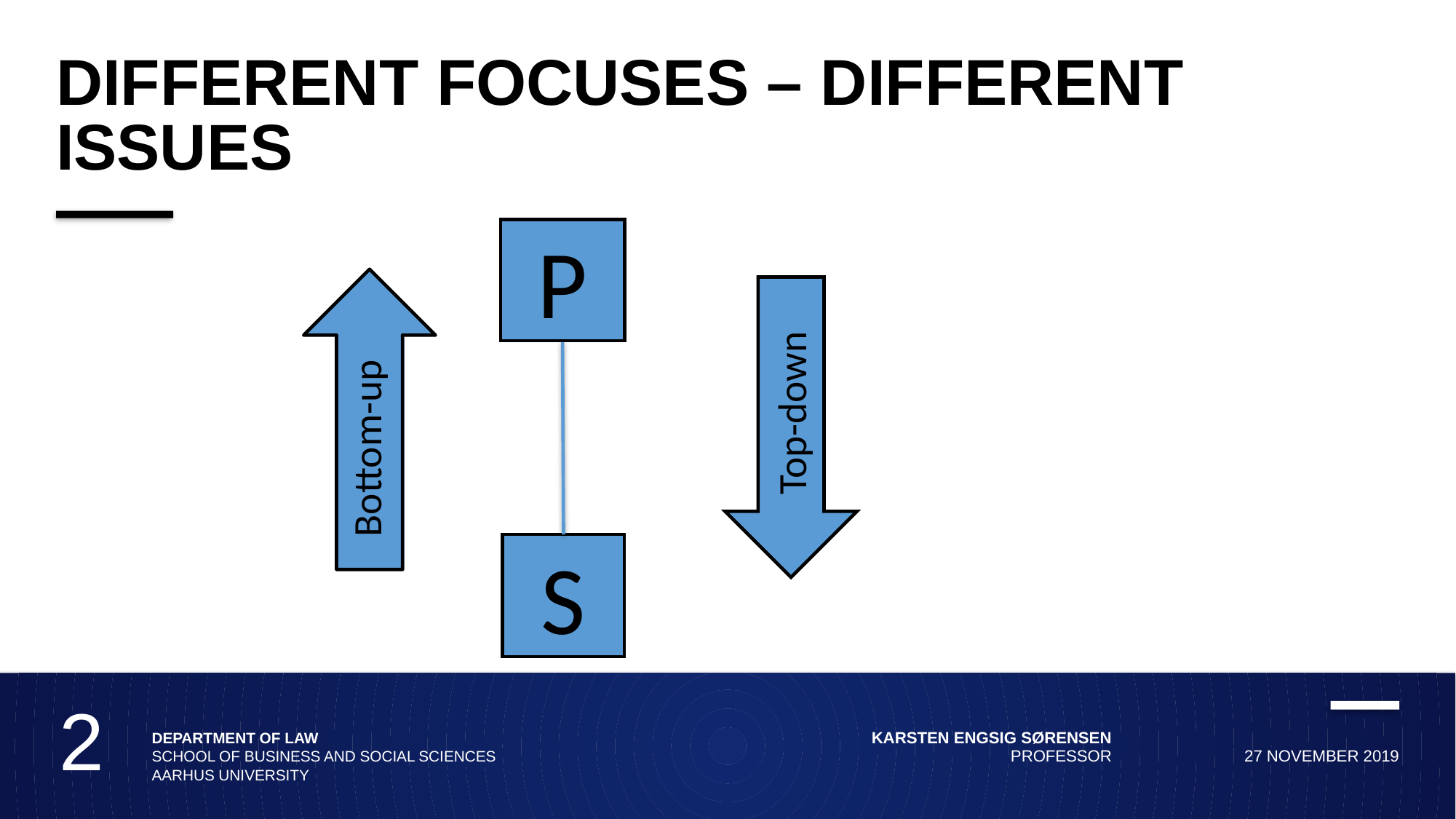

# Different focuses – different issues
P

Top-down
Bottom-up
S